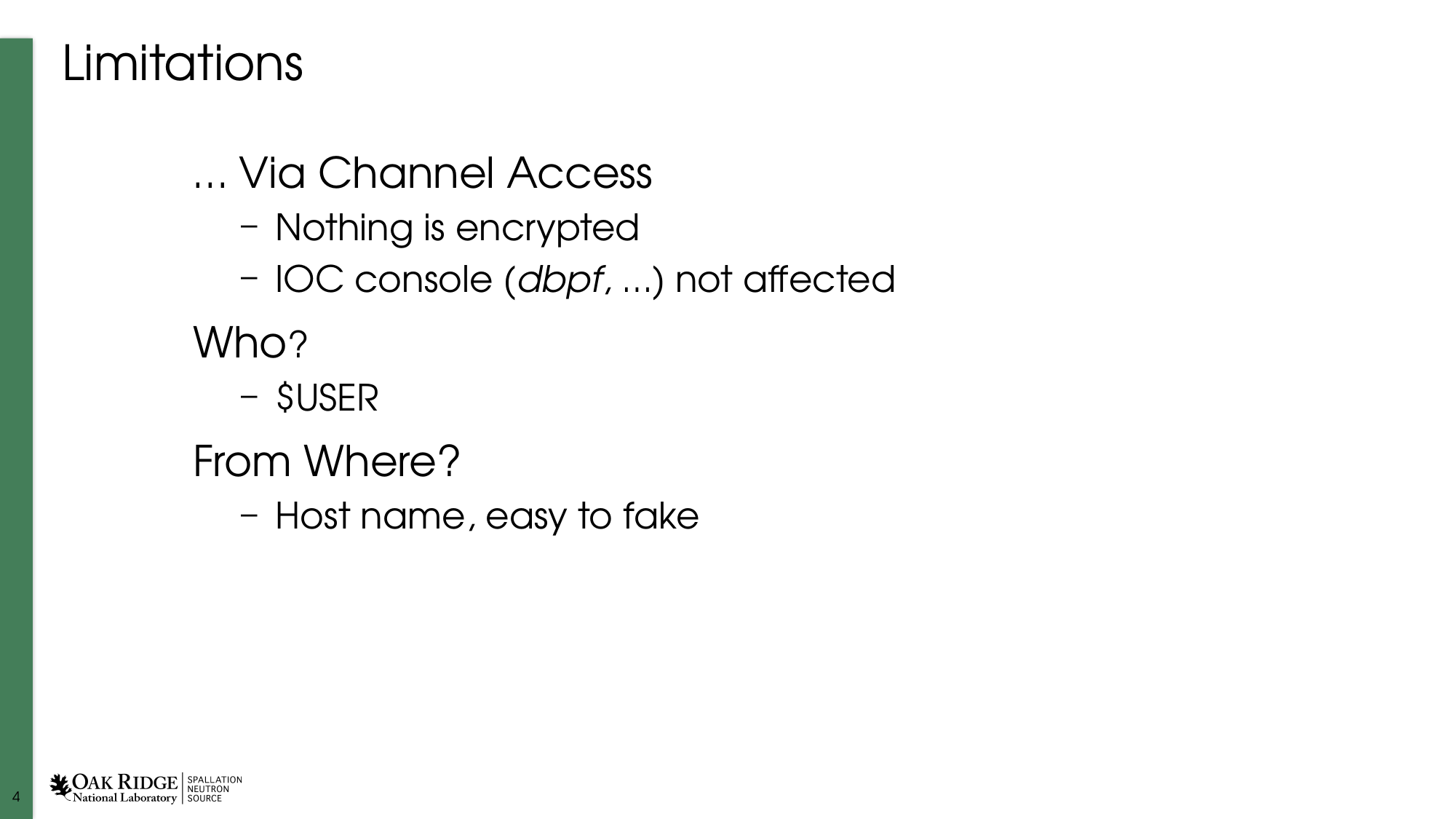

# Limitations
… Via Channel Access
Nothing is encrypted
IOC console (dbpf, …) not affected
Who?
$USER
From Where?
Host name, easy to fake